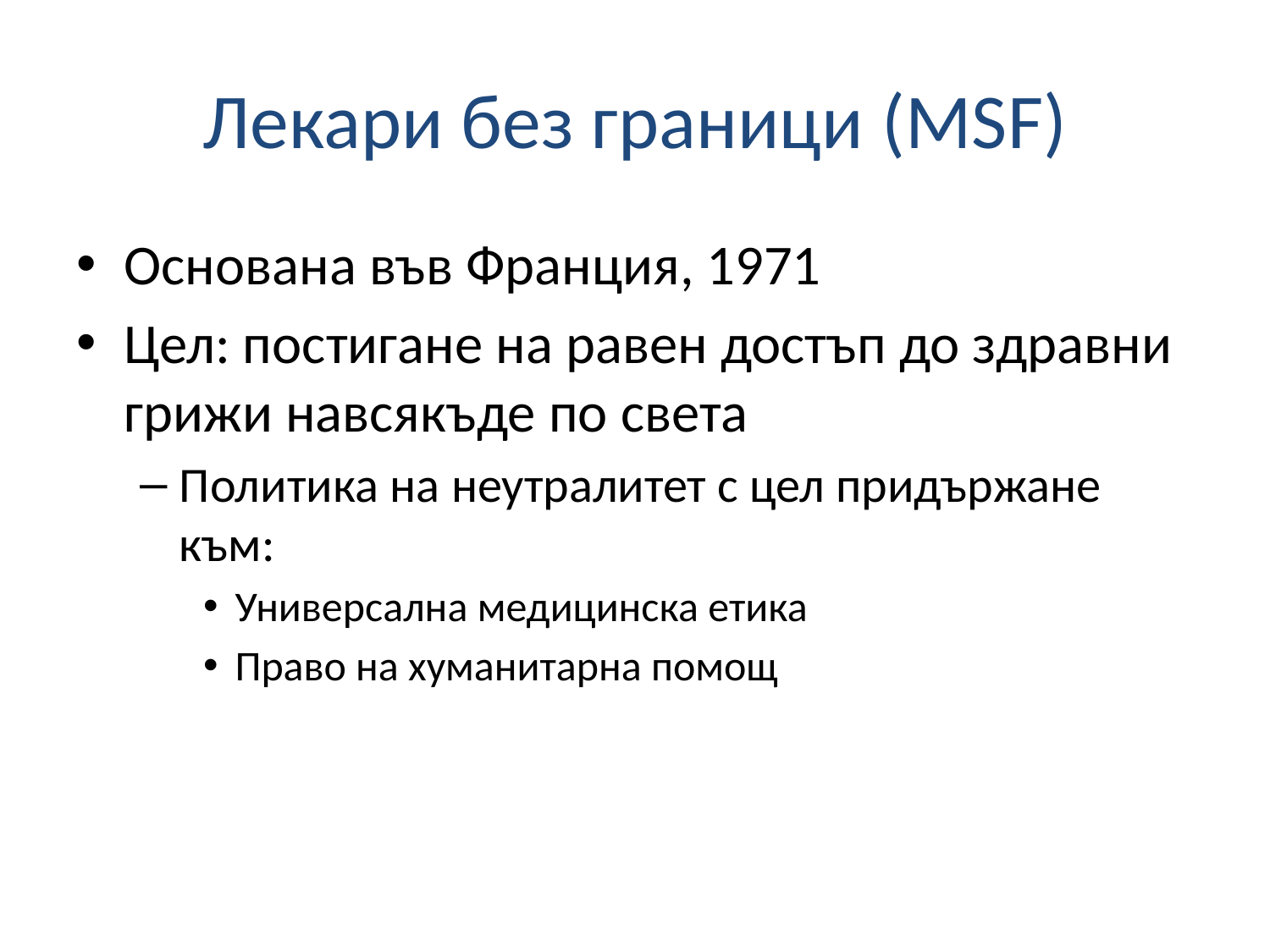

# Лекари без граници (MSF)
Основана във Франция, 1971
Цел: постигане на равен достъп до здравни грижи навсякъде по света
Политика на неутралитет с цел придържане към:
Универсална медицинска етика
Право на хуманитарна помощ